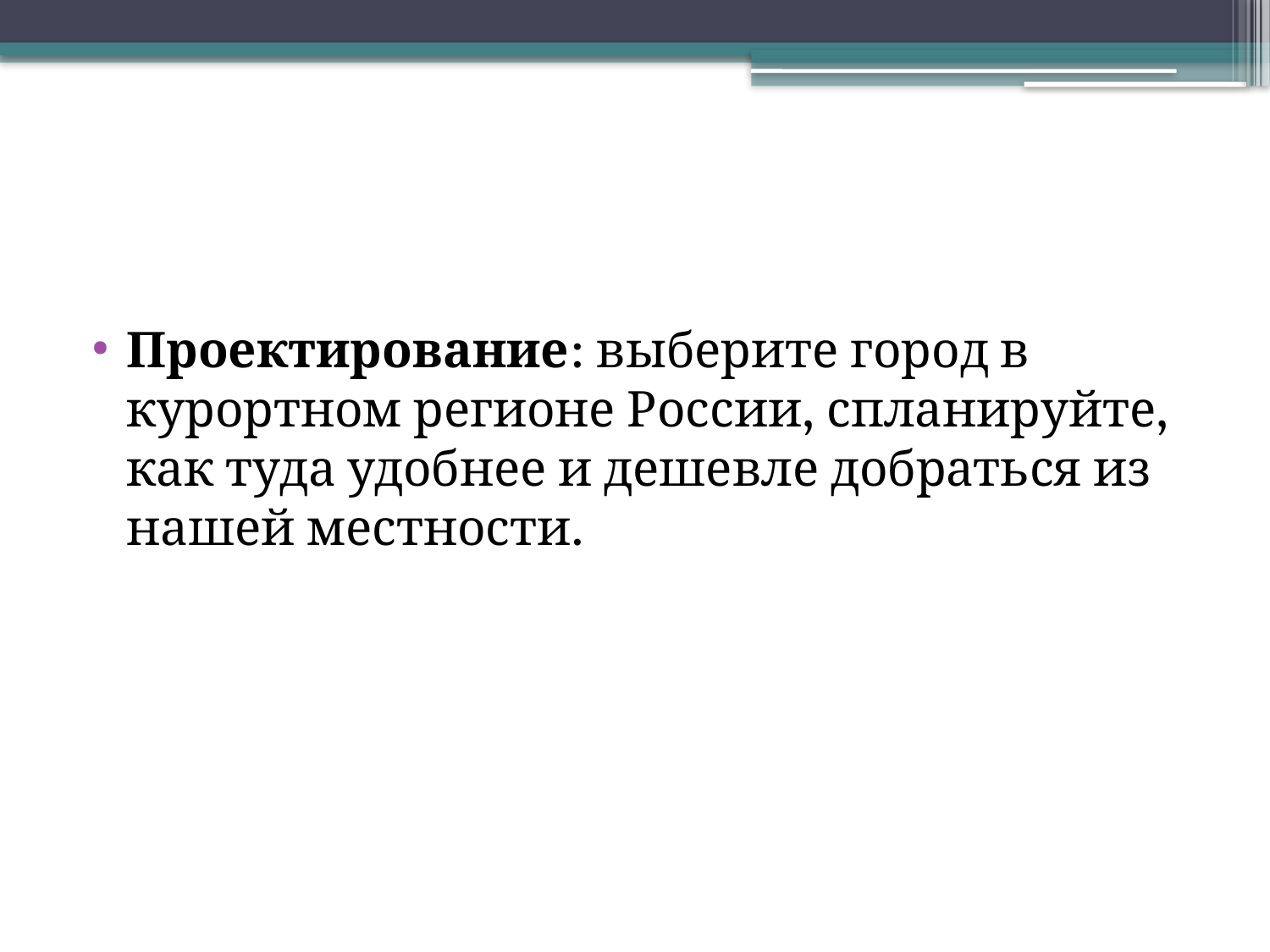

#
Проектирование: выберите город в курортном регионе России, спланируйте, как туда удобнее и дешевле добраться из нашей местности.